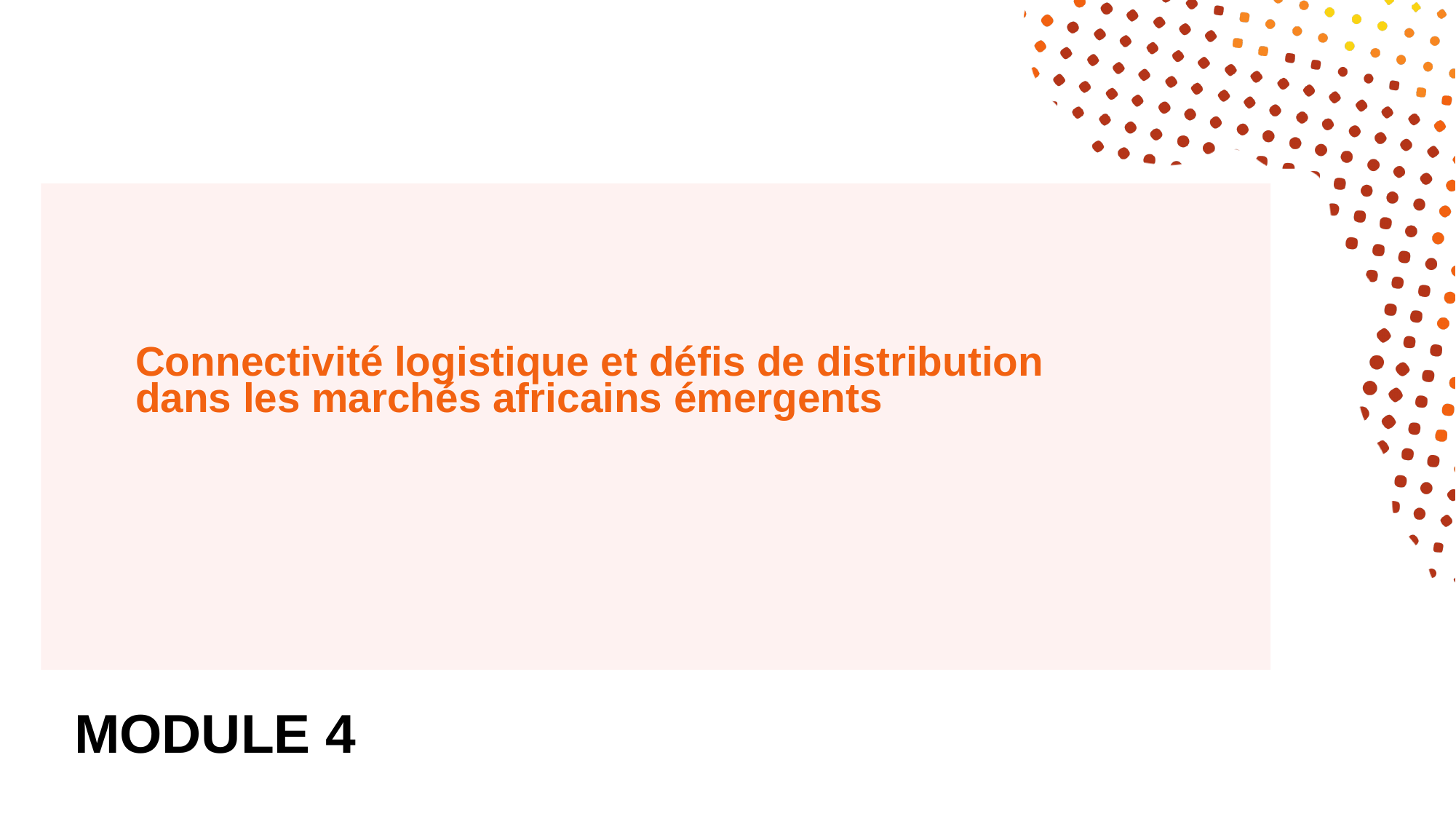

# Connectivité logistique et défis de distribution dans les marchés africains émergents
MODULE 4